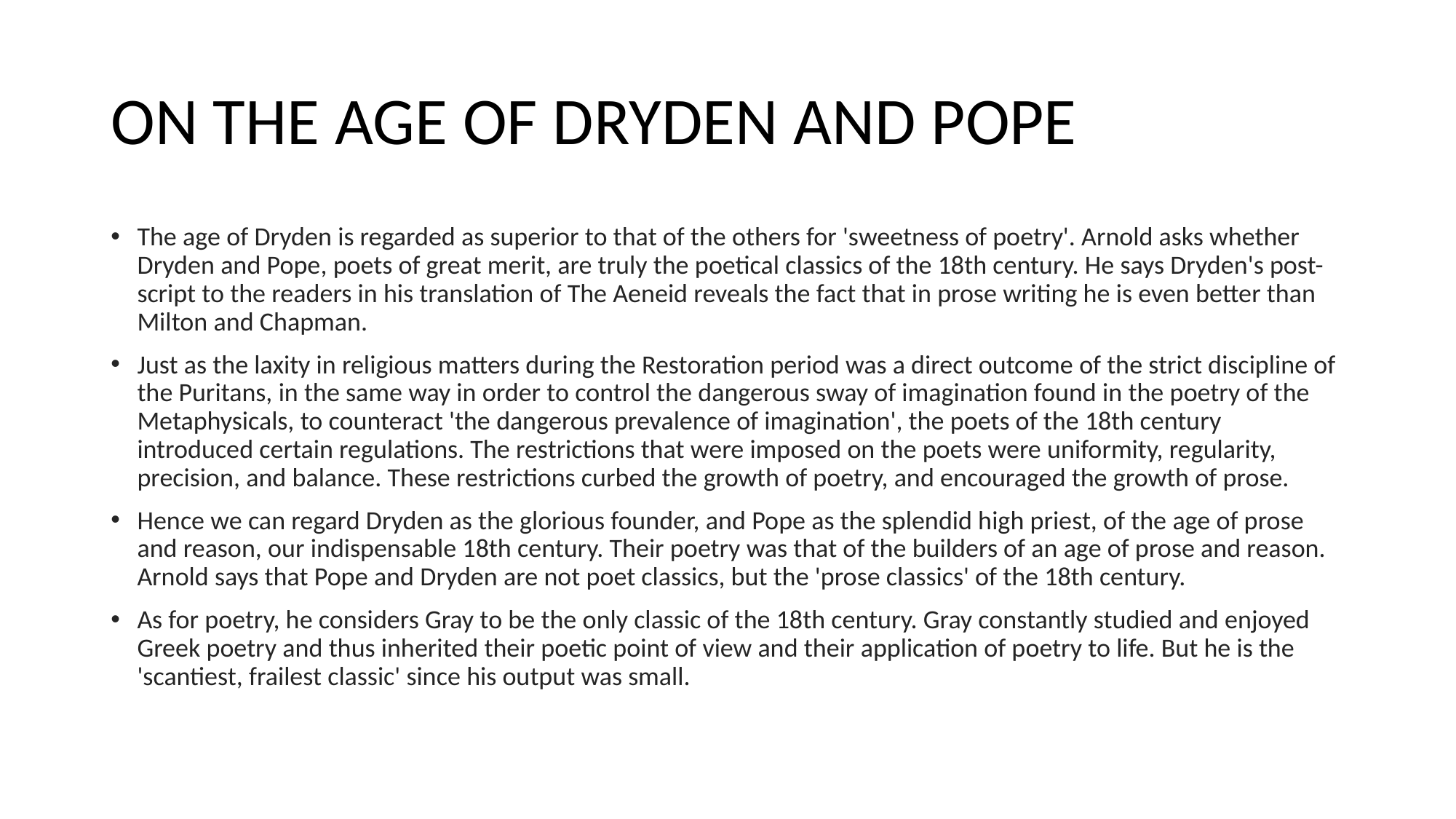

# ON THE AGE OF DRYDEN AND POPE
The age of Dryden is regarded as superior to that of the others for 'sweetness of poetry'. Arnold asks whether Dryden and Pope, poets of great merit, are truly the poetical classics of the 18th century. He says Dryden's post-script to the readers in his translation of The Aeneid reveals the fact that in prose writing he is even better than Milton and Chapman.
Just as the laxity in religious matters during the Restoration period was a direct outcome of the strict discipline of the Puritans, in the same way in order to control the dangerous sway of imagination found in the poetry of the Metaphysicals, to counteract 'the dangerous prevalence of imagination', the poets of the 18th century introduced certain regulations. The restrictions that were imposed on the poets were uniformity, regularity, precision, and balance. These restrictions curbed the growth of poetry, and encouraged the growth of prose.
Hence we can regard Dryden as the glorious founder, and Pope as the splendid high priest, of the age of prose and reason, our indispensable 18th century. Their poetry was that of the builders of an age of prose and reason. Arnold says that Pope and Dryden are not poet classics, but the 'prose classics' of the 18th century.
As for poetry, he considers Gray to be the only classic of the 18th century. Gray constantly studied and enjoyed Greek poetry and thus inherited their poetic point of view and their application of poetry to life. But he is the 'scantiest, frailest classic' since his output was small.